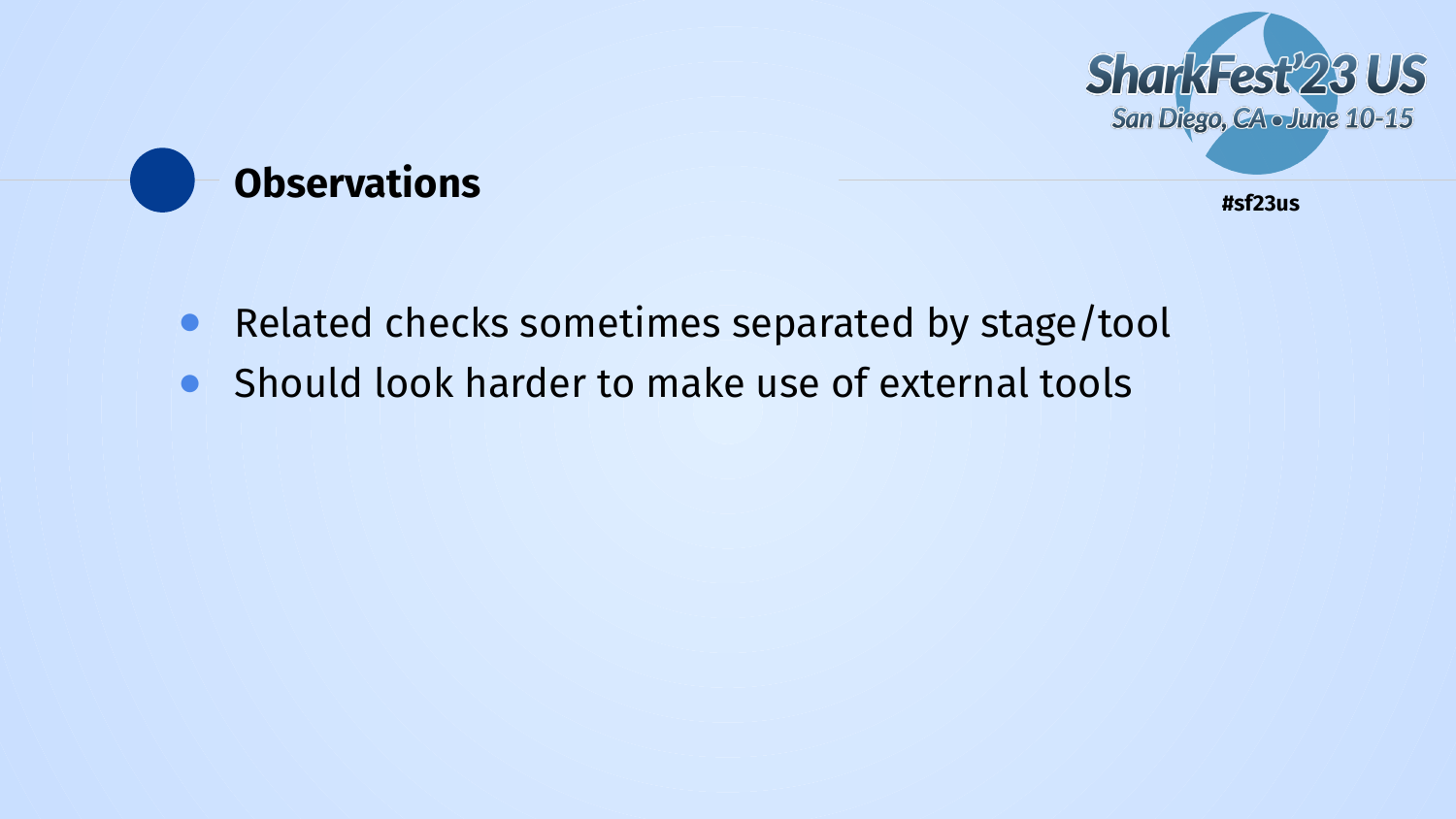

# Observations

Related checks sometimes separated by stage/tool
Should look harder to make use of external tools